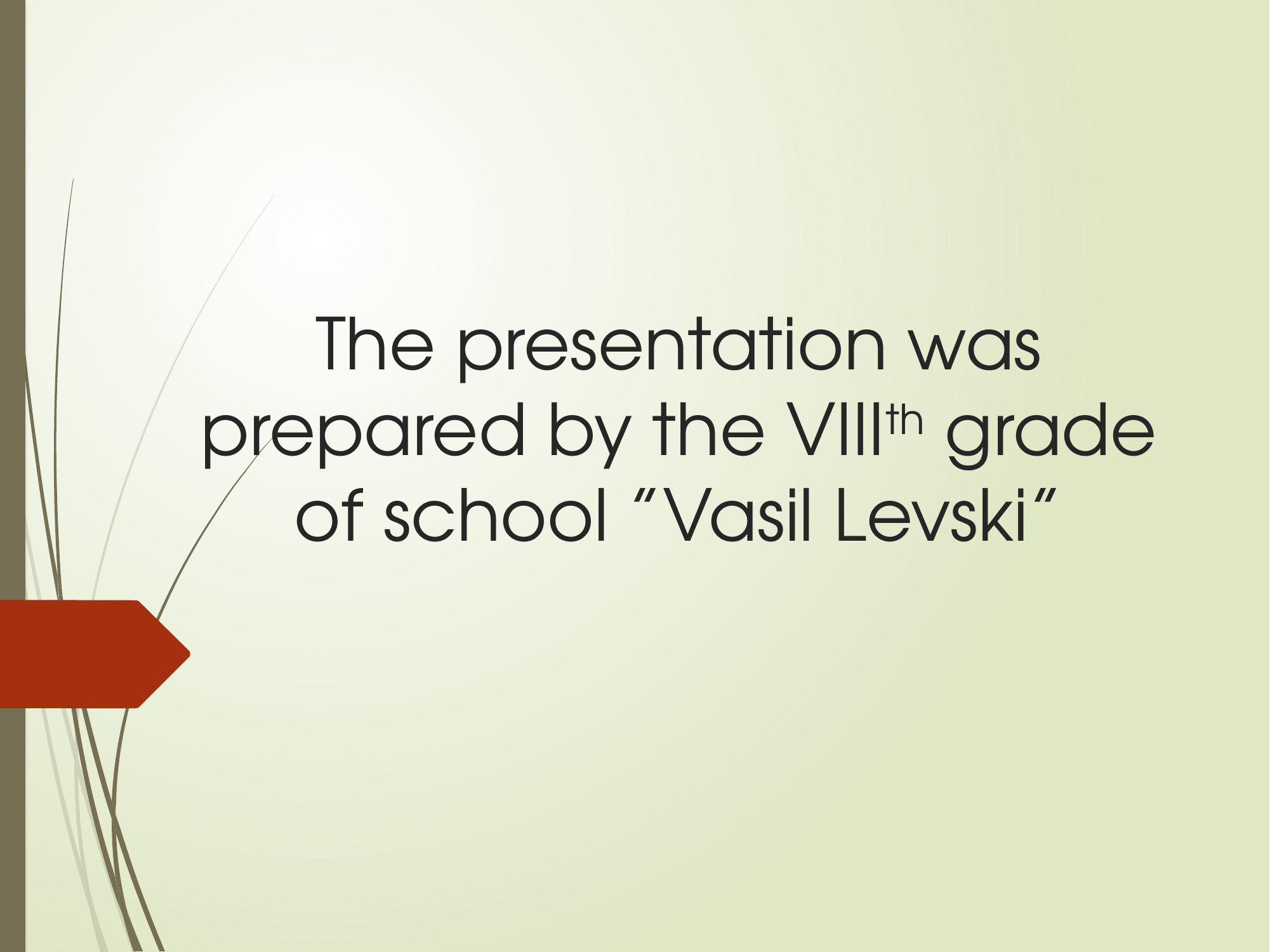

# The presentation was prepared by the VIIIth grade of school ”Vasil Levski”